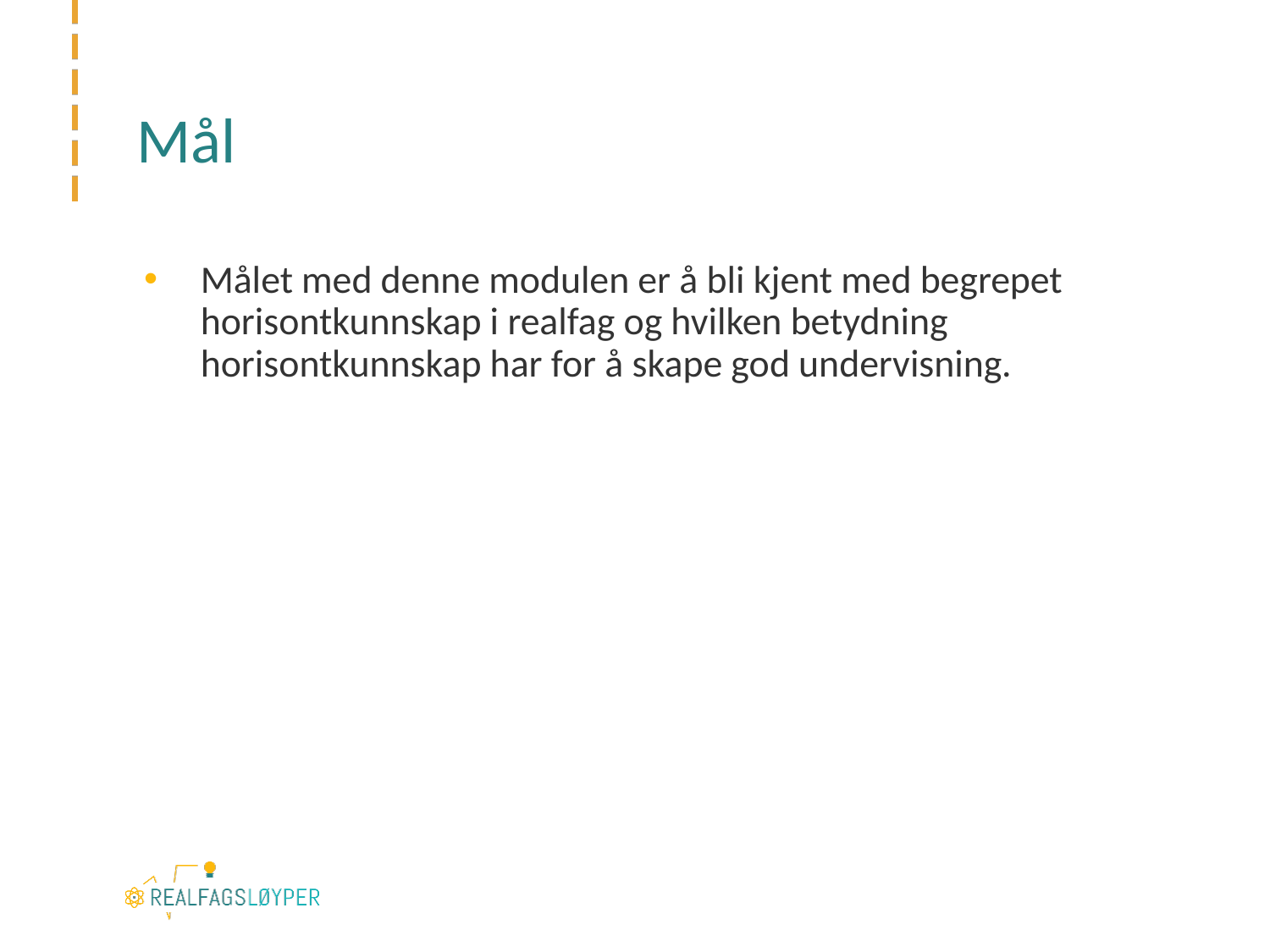

# Mål
Målet med denne modulen er å bli kjent med begrepet horisontkunnskap i realfag og hvilken betydning horisontkunnskap har for å skape god undervisning.